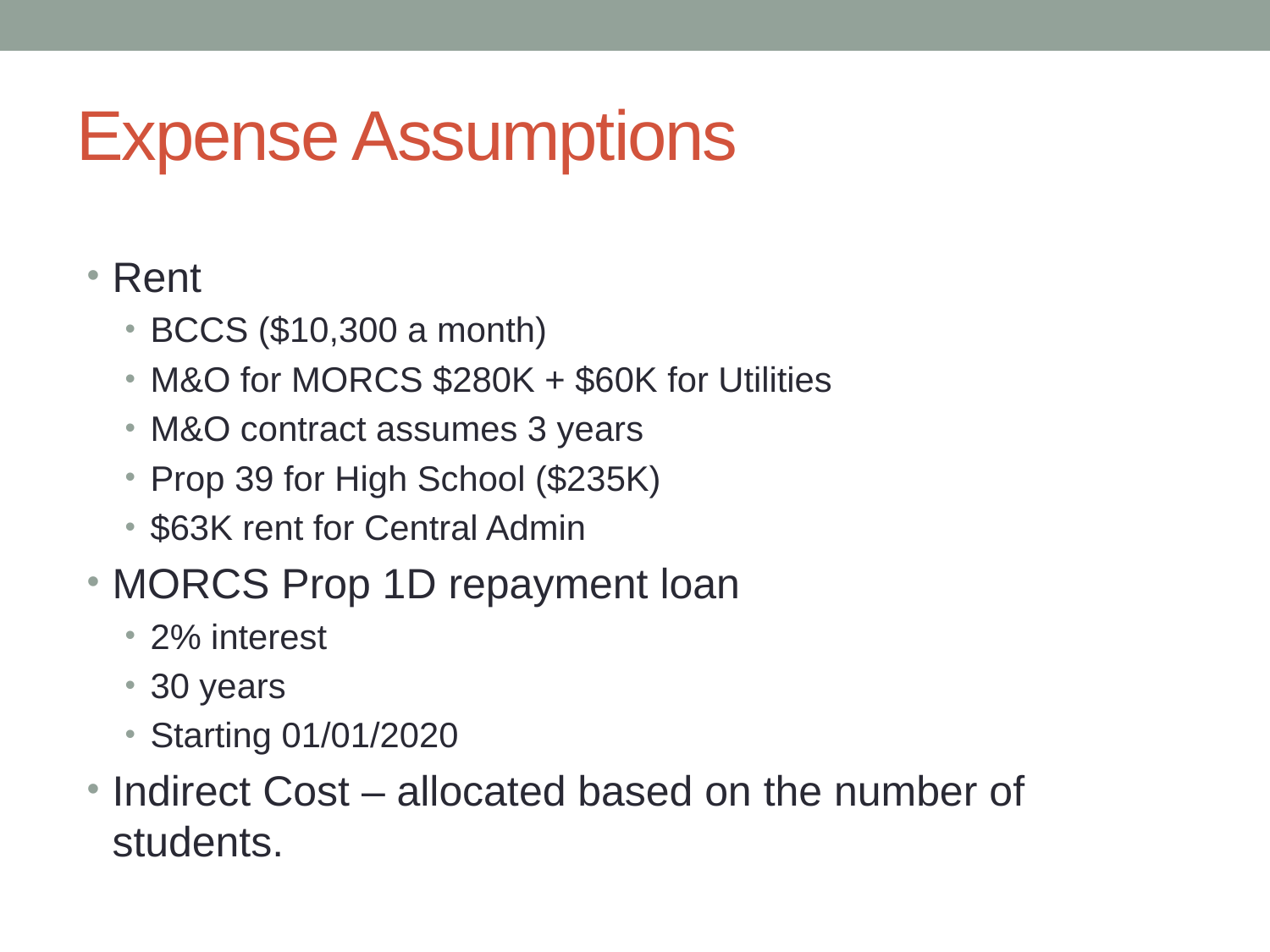

# Expense Assumptions
Rent
BCCS ($10,300 a month)
M&O for MORCS $280K + $60K for Utilities
M&O contract assumes 3 years
Prop 39 for High School ($235K)
$63K rent for Central Admin
MORCS Prop 1D repayment loan
2% interest
30 years
Starting 01/01/2020
Indirect Cost – allocated based on the number of students.